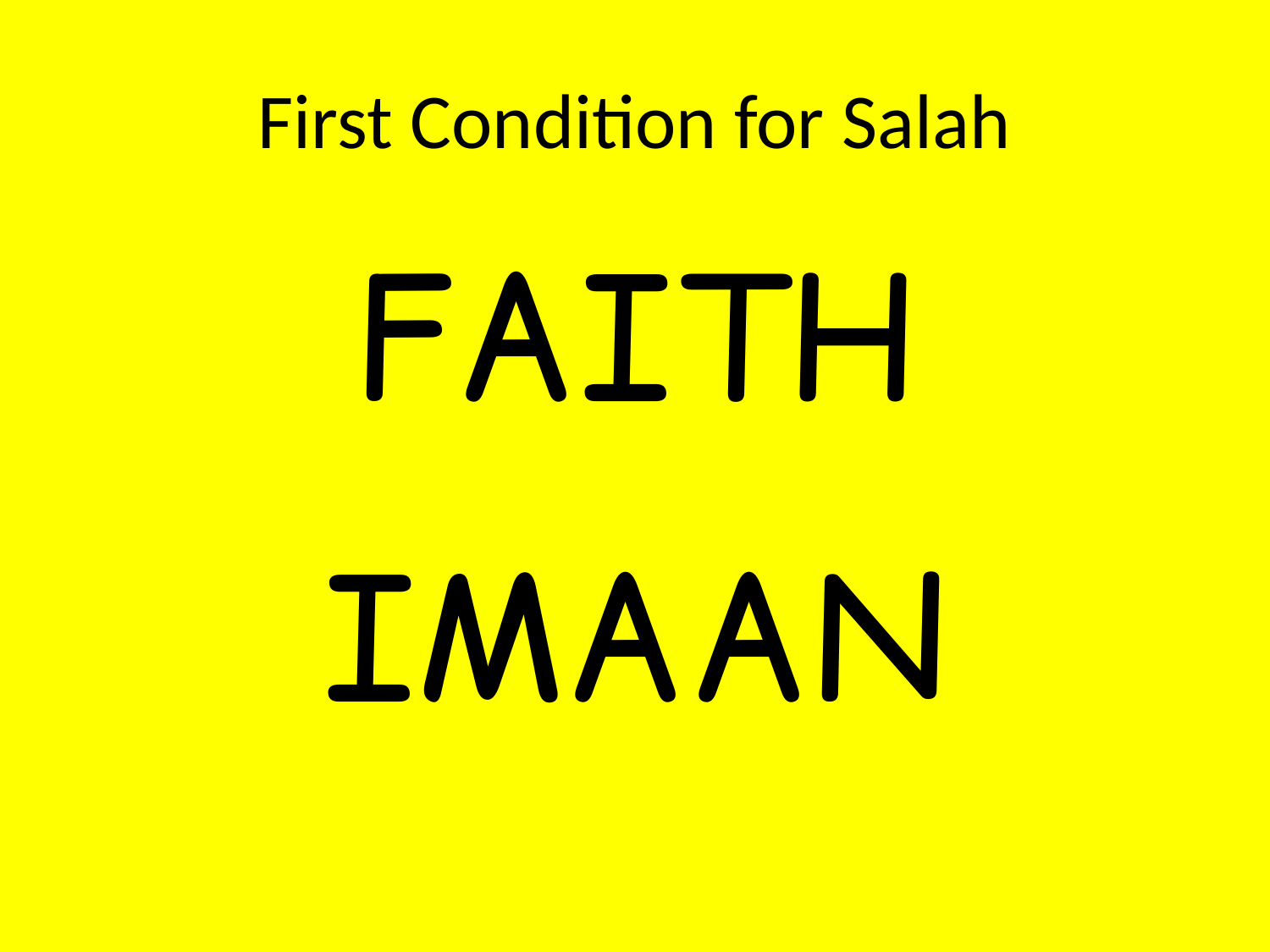

# First Condition for Salah
FAITH

IMAAN